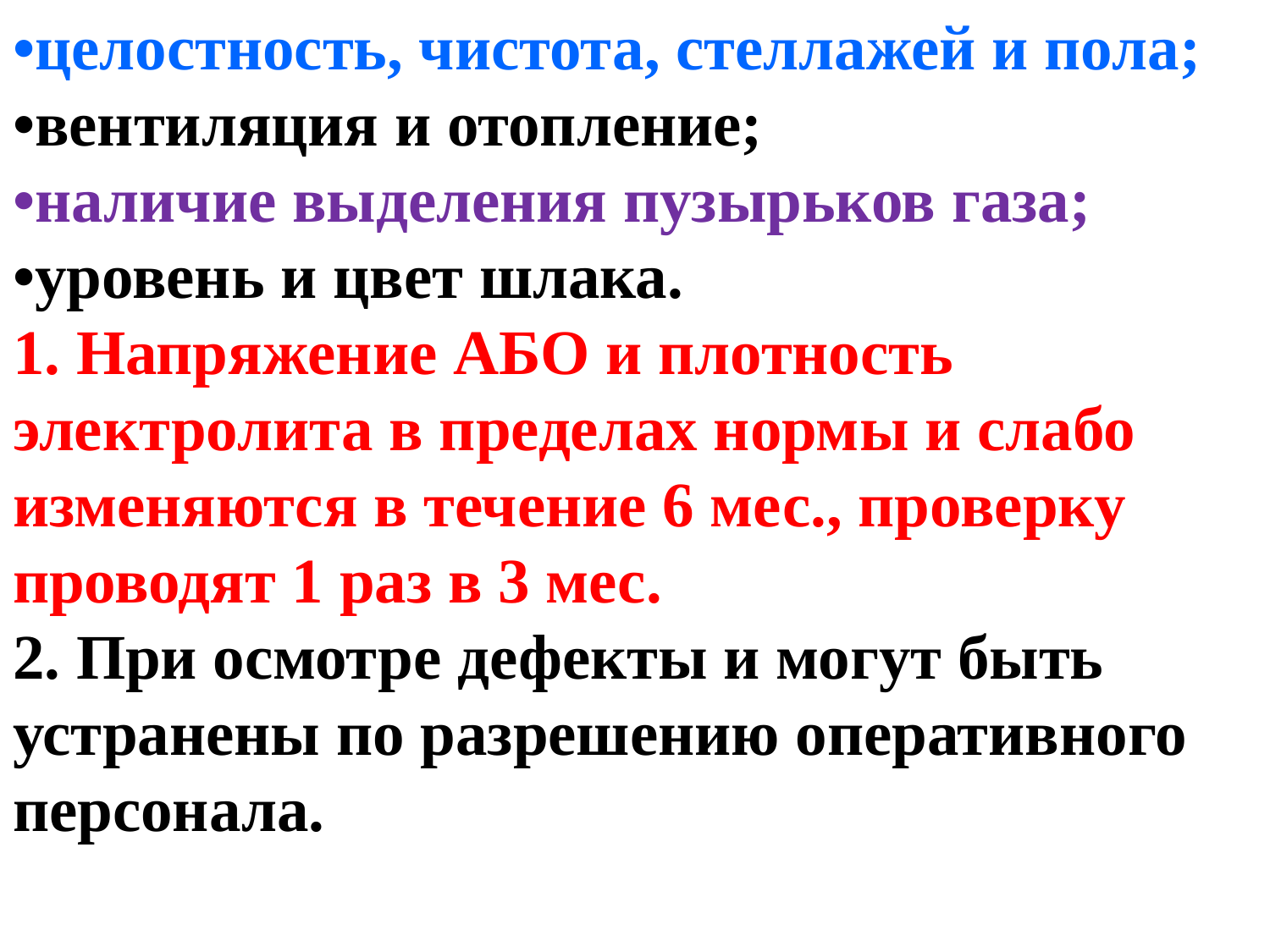

•целостность, чистота, стеллажей и пола;
•вентиляция и отопление;
•наличие выделения пузырьков газа;
•уровень и цвет шлака.
1. Напряжение АБО и плотность электролита в пределах нормы и слабо изменяются в течение 6 мес., проверку проводят 1 раз в 3 мес.
2. При осмотре дефекты и могут быть устранены по разрешению оперативного персонала.